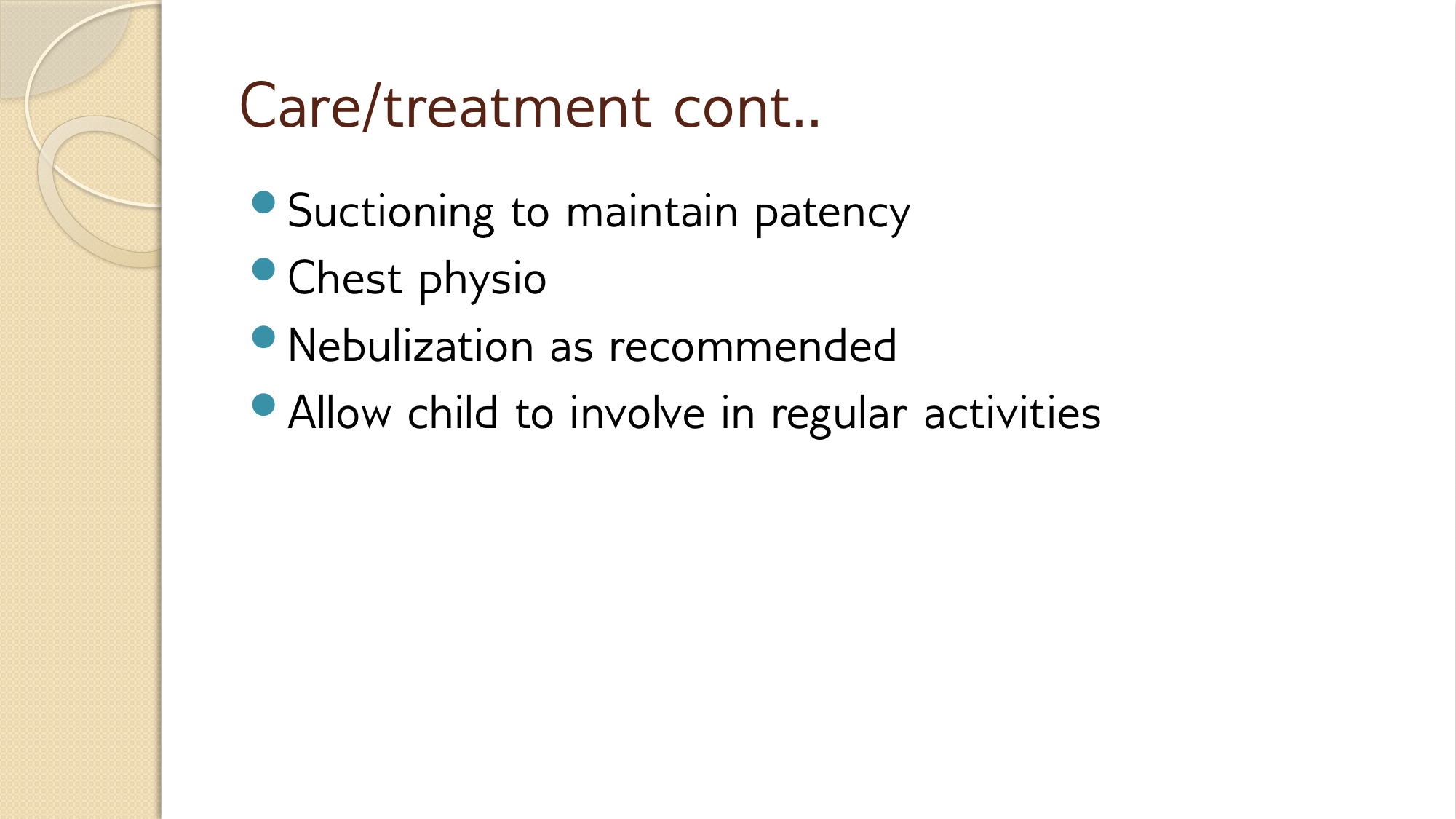

# Care/treatment cont..
Suctioning to maintain patency
Chest physio
Nebulization as recommended
Allow child to involve in regular activities